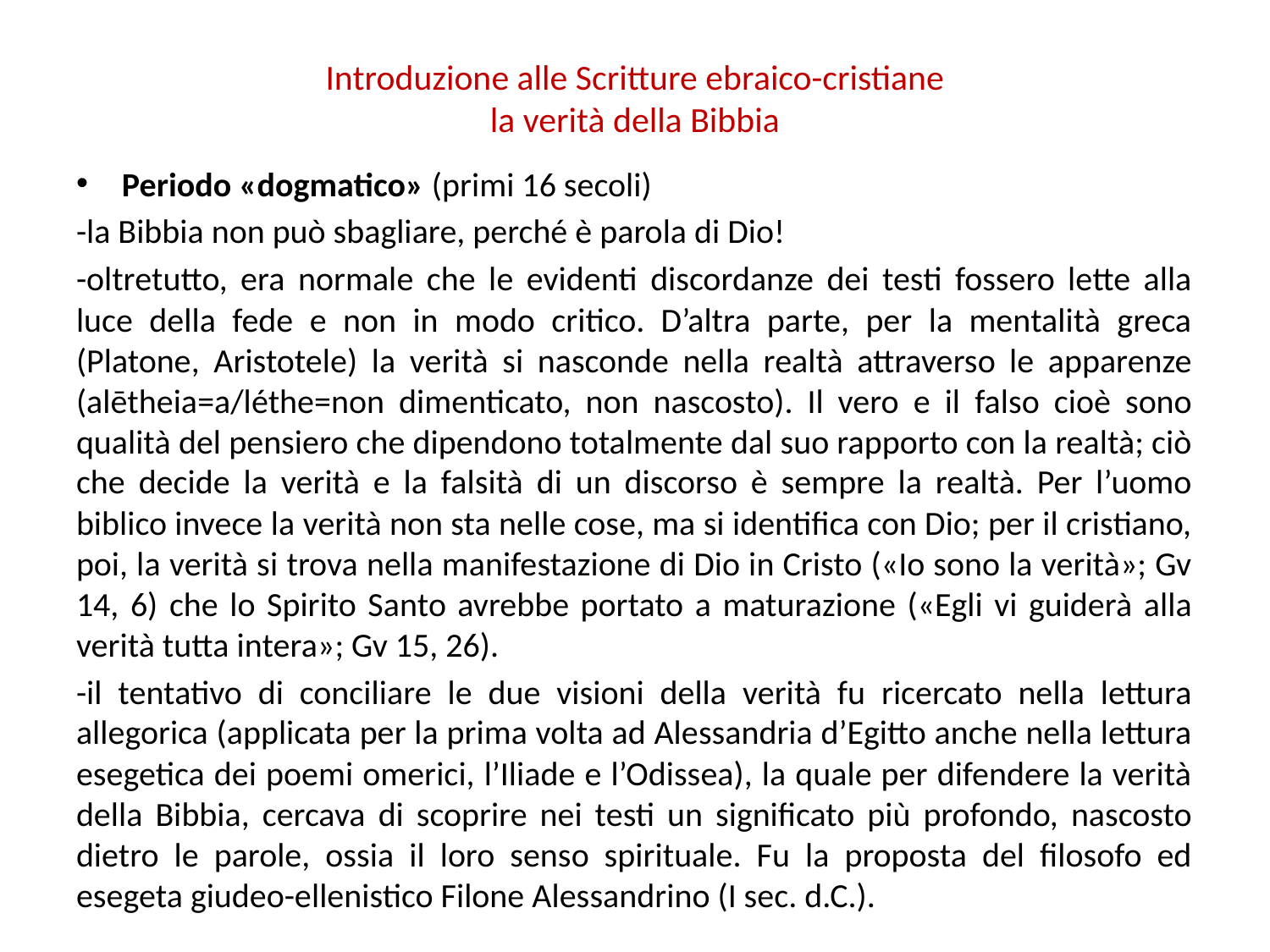

# Introduzione alle Scritture ebraico-cristiane la verità della Bibbia
Periodo «dogmatico» (primi 16 secoli)
-la Bibbia non può sbagliare, perché è parola di Dio!
-oltretutto, era normale che le evidenti discordanze dei testi fossero lette alla luce della fede e non in modo critico. D’altra parte, per la mentalità greca (Platone, Aristotele) la verità si nasconde nella realtà attraverso le apparenze (alētheia=a/léthe=non dimenticato, non nascosto). Il vero e il falso cioè sono qualità del pensiero che dipendono totalmente dal suo rapporto con la realtà; ciò che decide la verità e la falsità di un discorso è sempre la realtà. Per l’uomo biblico invece la verità non sta nelle cose, ma si identifica con Dio; per il cristiano, poi, la verità si trova nella manifestazione di Dio in Cristo («Io sono la verità»; Gv 14, 6) che lo Spirito Santo avrebbe portato a maturazione («Egli vi guiderà alla verità tutta intera»; Gv 15, 26).
-il tentativo di conciliare le due visioni della verità fu ricercato nella lettura allegorica (applicata per la prima volta ad Alessandria d’Egitto anche nella lettura esegetica dei poemi omerici, l’Iliade e l’Odissea), la quale per difendere la verità della Bibbia, cercava di scoprire nei testi un significato più profondo, nascosto dietro le parole, ossia il loro senso spirituale. Fu la proposta del filosofo ed esegeta giudeo-ellenistico Filone Alessandrino (I sec. d.C.).